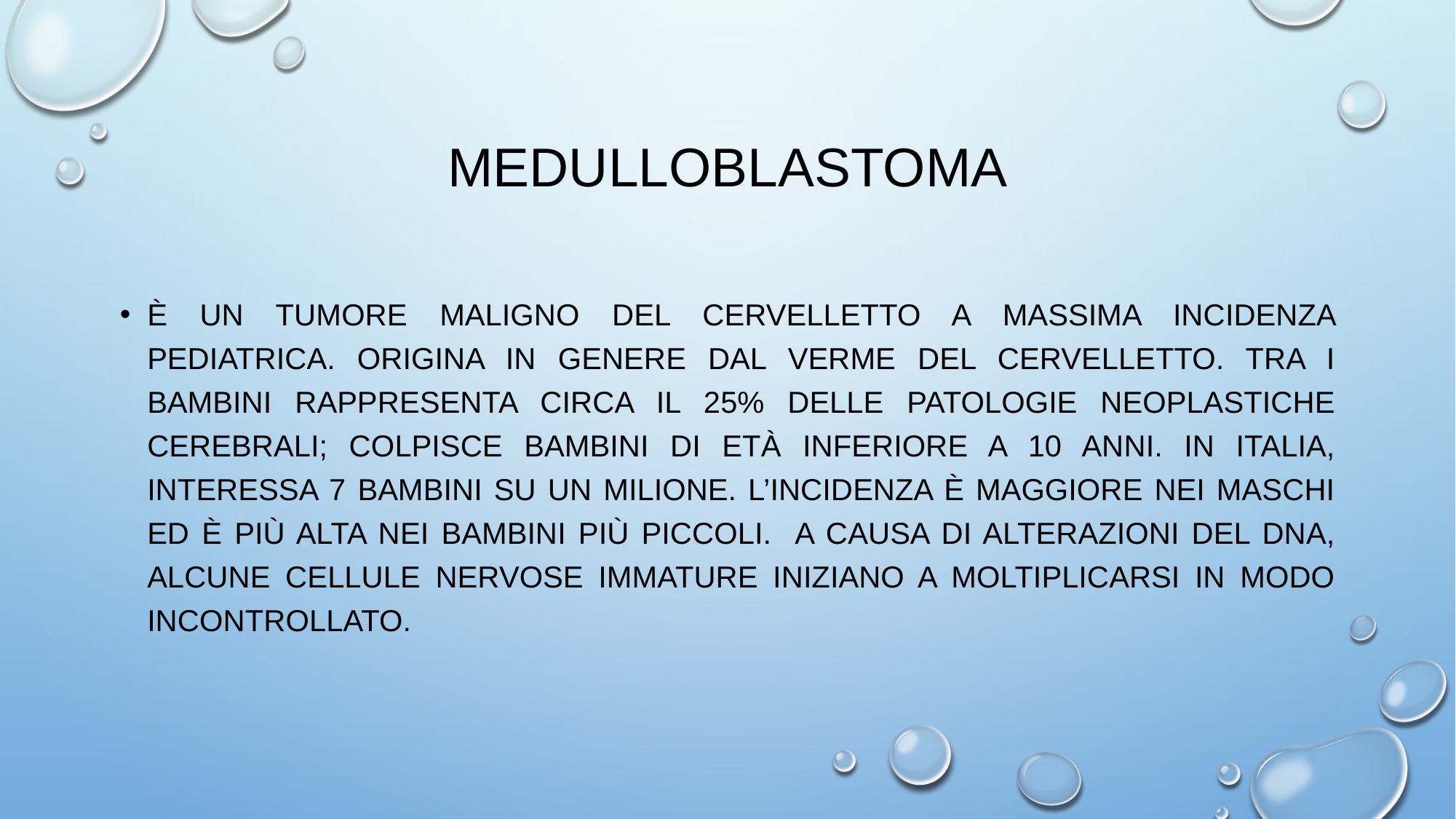

# medulloblastoma
è un tumore maligno del cervelletto a massima incidenza pediatrica. Origina in genere dal verme del cervelletto. Tra i bambini rappresenta circa il 25% delle patologie neoplastiche cerebrali; colpisce bambini di età inferiore a 10 anni. In italia, interessa 7 bambini su un milione. L’incidenza è maggiore nei maschi ed è più alta nei bambini più piccoli.  A causa di alterazioni del DNA, alcune cellule nervose immature iniziano a moltiplicarsi in modo incontrollato.